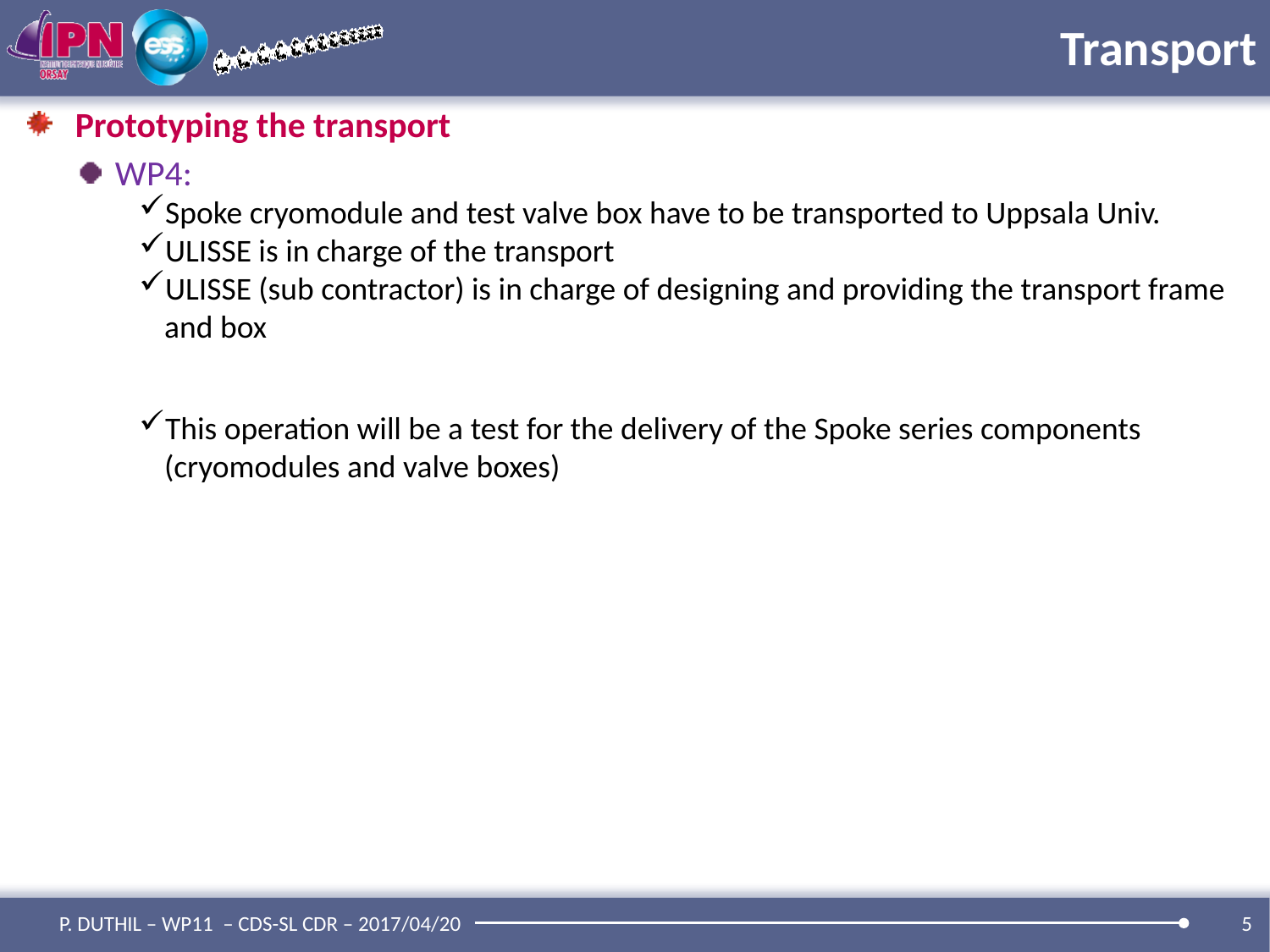

# Transport
Prototyping the transport
WP4:
Spoke cryomodule and test valve box have to be transported to Uppsala Univ.
ULISSE is in charge of the transport
ULISSE (sub contractor) is in charge of designing and providing the transport frame and box

This operation will be a test for the delivery of the Spoke series components (cryomodules and valve boxes)